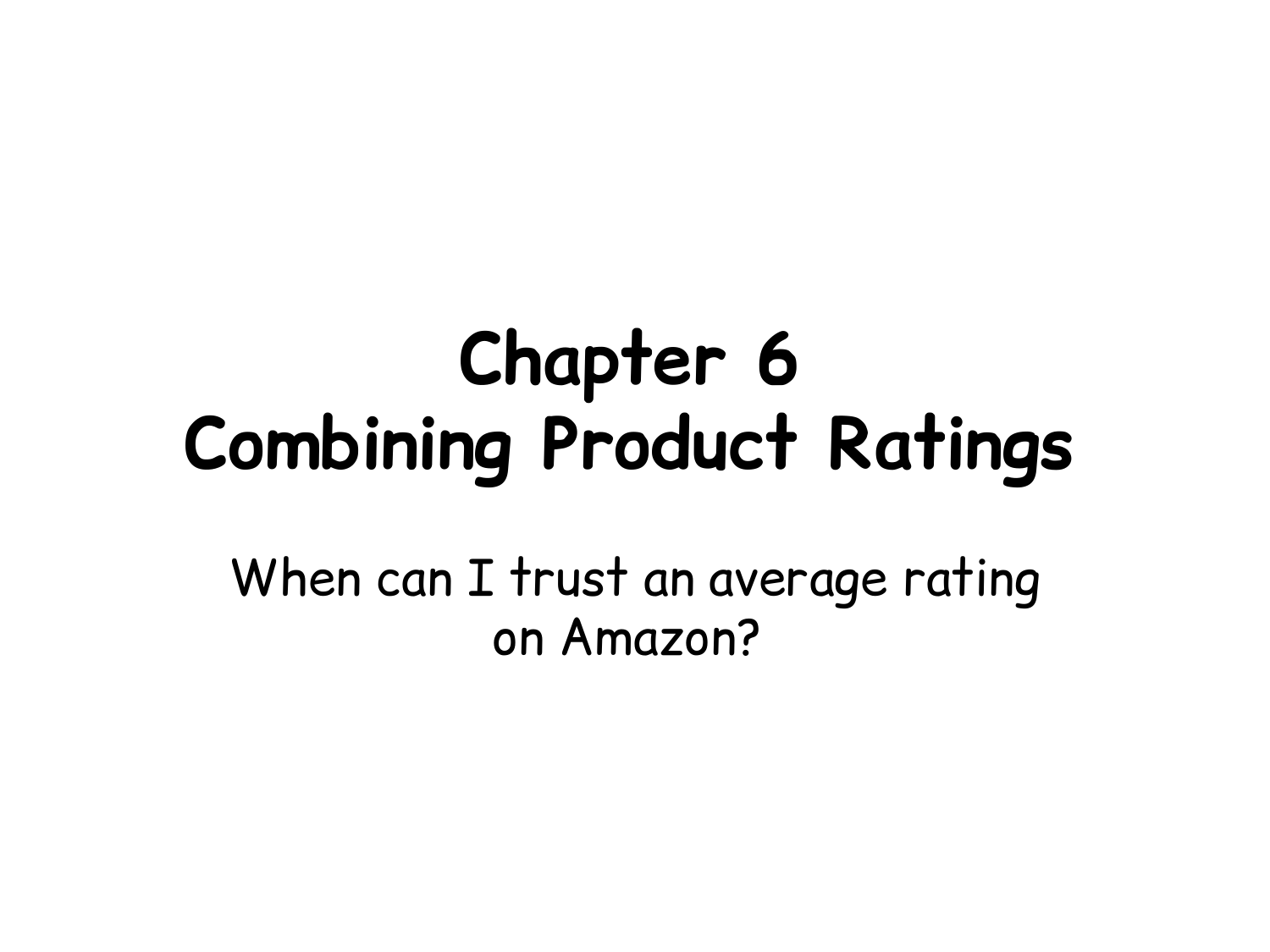

# Chapter 6 Combining Product Ratings
When can I trust an average rating on Amazon?